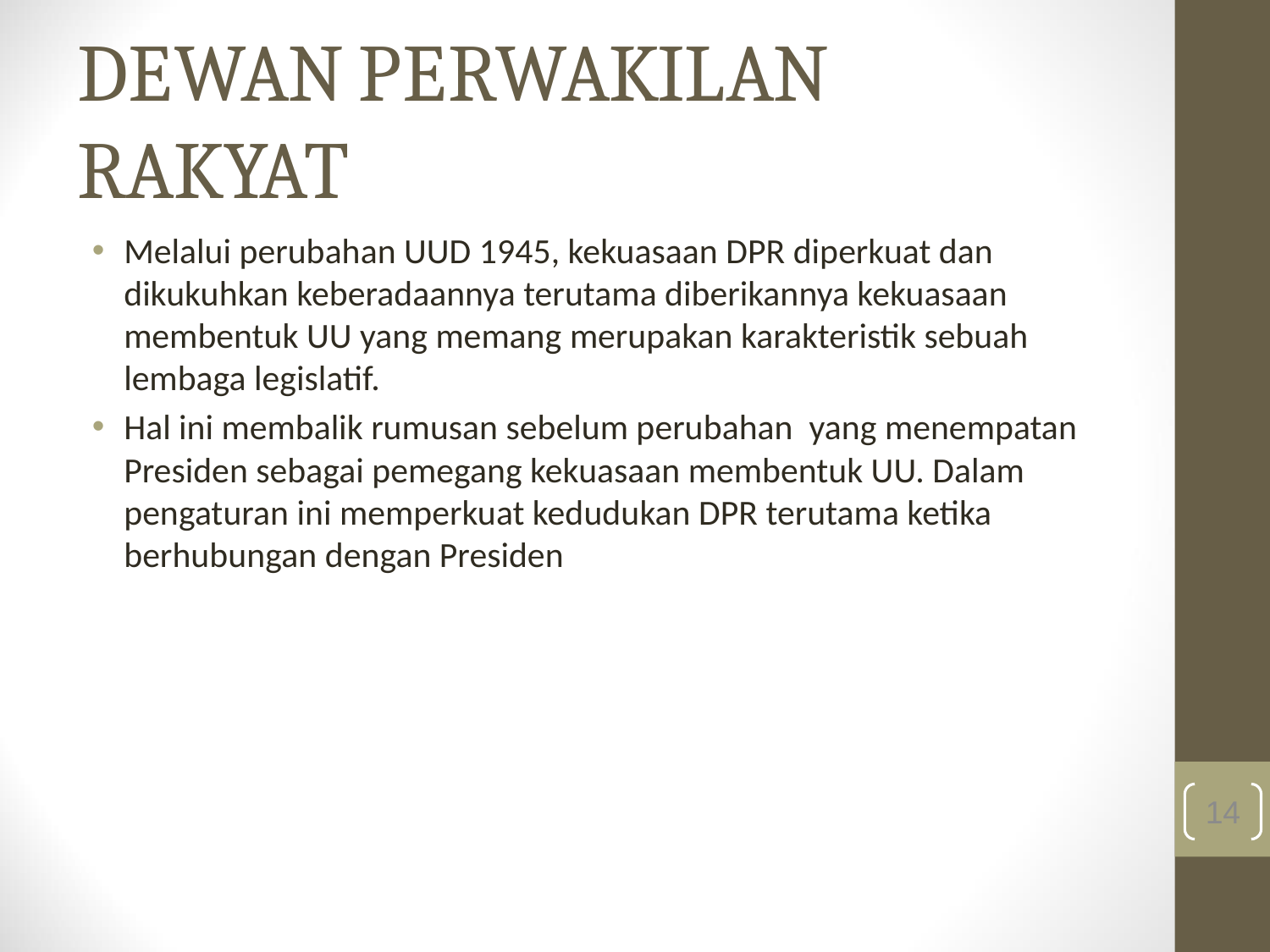

# DEWAN PERWAKILAN RAKYAT
Melalui perubahan UUD 1945, kekuasaan DPR diperkuat dan dikukuhkan keberadaannya terutama diberikannya kekuasaan membentuk UU yang memang merupakan karakteristik sebuah lembaga legislatif.
Hal ini membalik rumusan sebelum perubahan  yang menempatan Presiden sebagai pemegang kekuasaan membentuk UU. Dalam pengaturan ini memperkuat kedudukan DPR terutama ketika berhubungan dengan Presiden

14